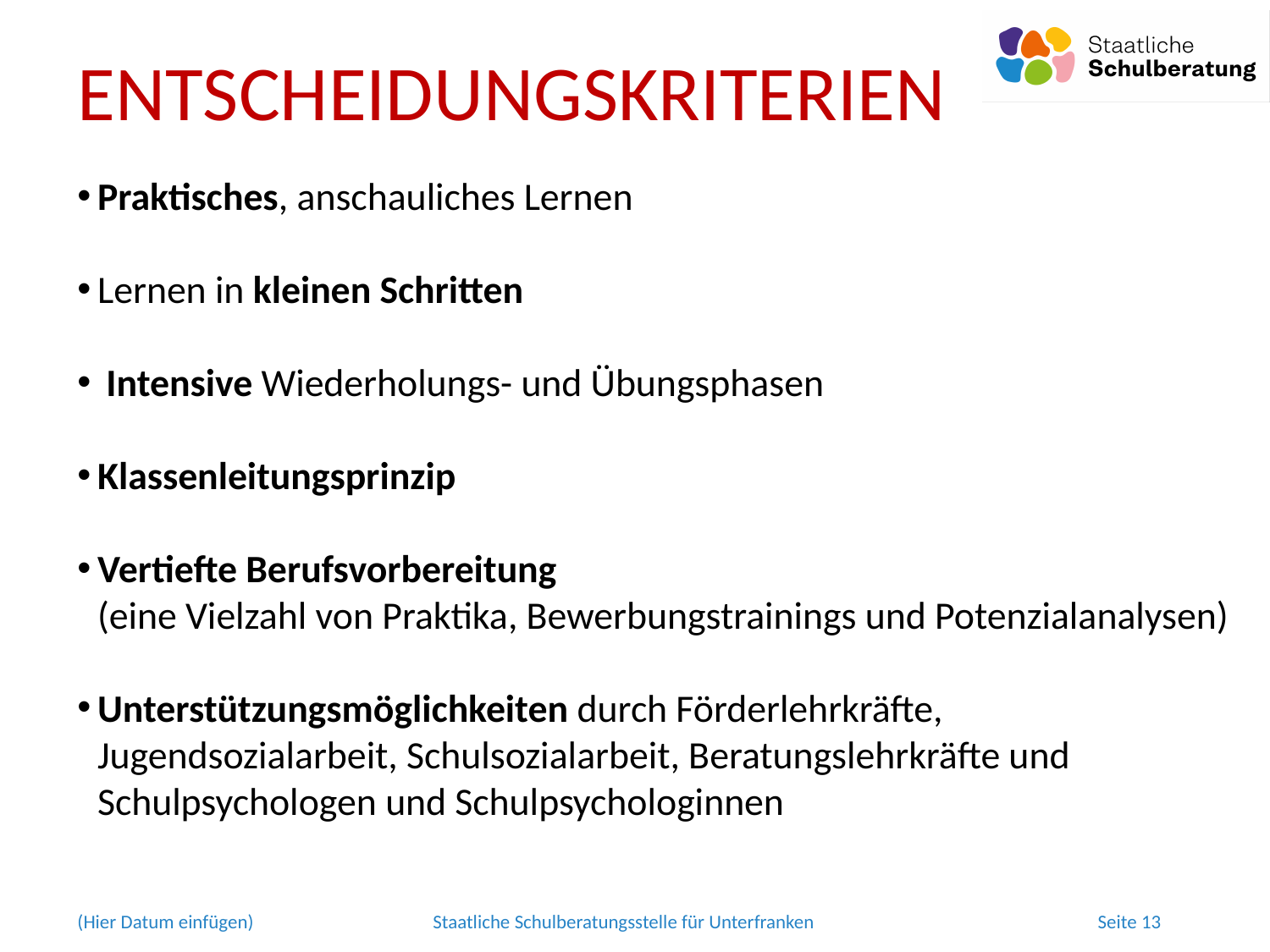

# ENTSCHEIDUNGSKRITERIEN
Praktisches, anschauliches Lernen
Lernen in kleinen Schritten
 Intensive Wiederholungs- und Übungsphasen
Klassenleitungsprinzip
Vertiefte Berufsvorbereitung
(eine Vielzahl von Praktika, Bewerbungstrainings und Potenzialanalysen)

Unterstützungsmöglichkeiten durch Förderlehrkräfte, Jugendsozialarbeit, Schulsozialarbeit, Beratungslehrkräfte und Schulpsychologen und Schulpsychologinnen